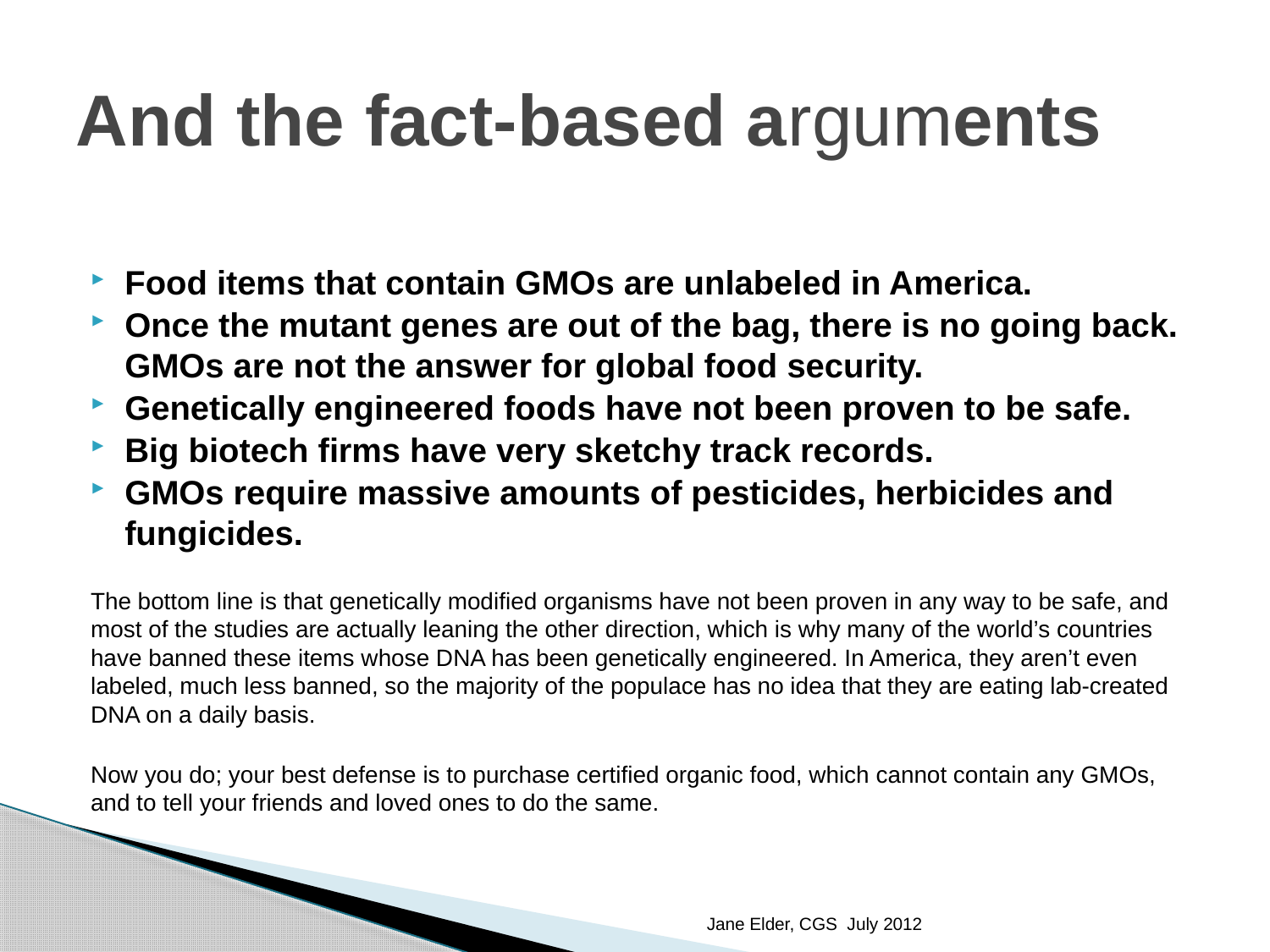

# And the fact-based arguments

Food items that contain GMOs are unlabeled in America.
Once the mutant genes are out of the bag, there is no going back. GMOs are not the answer for global food security.
Genetically engineered foods have not been proven to be safe.
Big biotech firms have very sketchy track records.
GMOs require massive amounts of pesticides, herbicides and fungicides.

The bottom line is that genetically modified organisms have not been proven in any way to be safe, and most of the studies are actually leaning the other direction, which is why many of the world’s countries have banned these items whose DNA has been genetically engineered. In America, they aren’t even labeled, much less banned, so the majority of the populace has no idea that they are eating lab-created DNA on a daily basis.

Now you do; your best defense is to purchase certified organic food, which cannot contain any GMOs, and to tell your friends and loved ones to do the same.

Jane Elder, CGS  July 2012